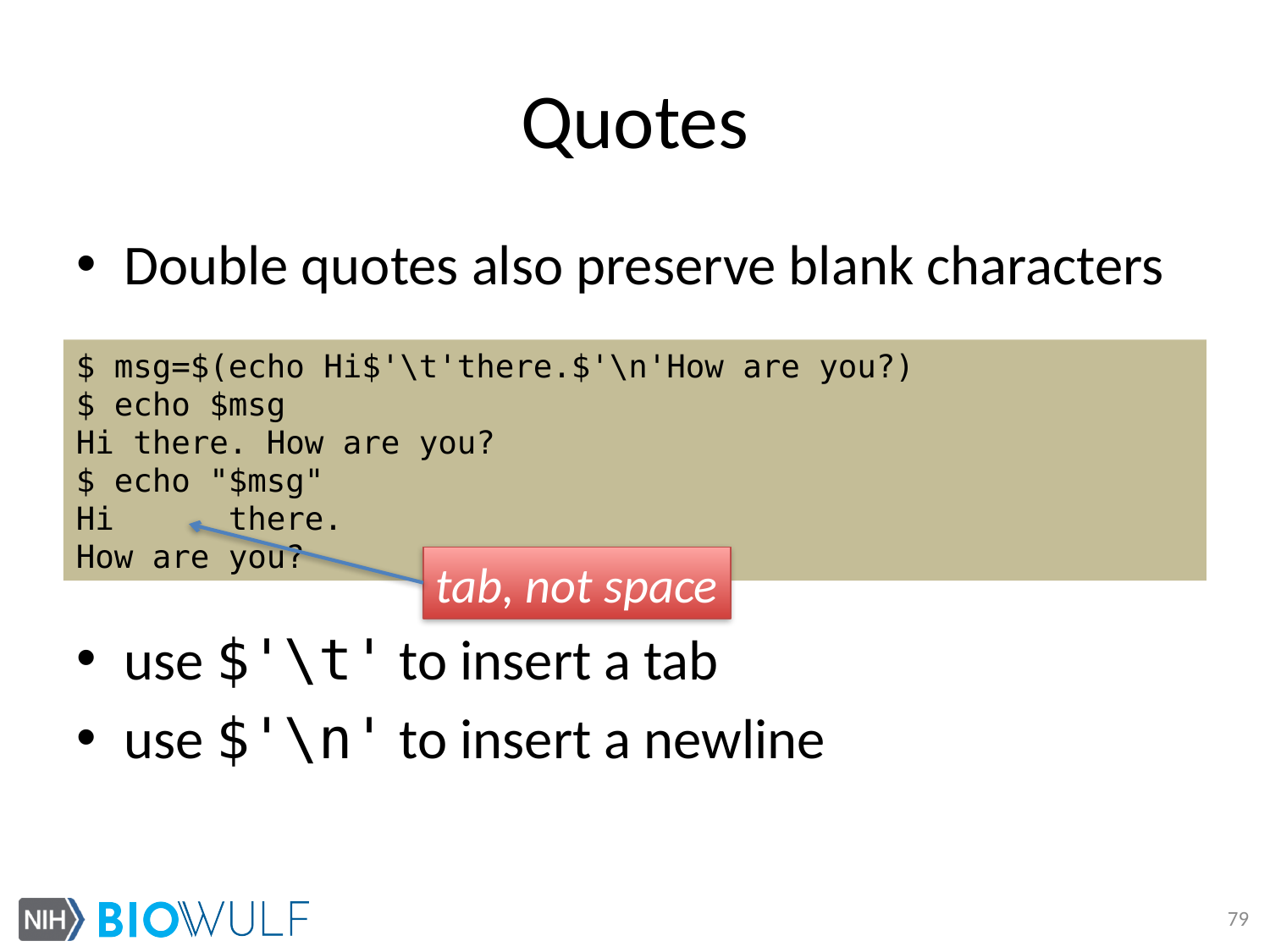

# Quotes
Double quotes also preserve blank characters

use $'\t' to insert a tab
use $'\n' to insert a newline

$ msg=$(echo Hi$'\t'there.$'\n'How are you?)
$ echo $msg
Hi there. How are you?
$ echo "$msg"
Hi      there.
How are you?
tab, not space
79